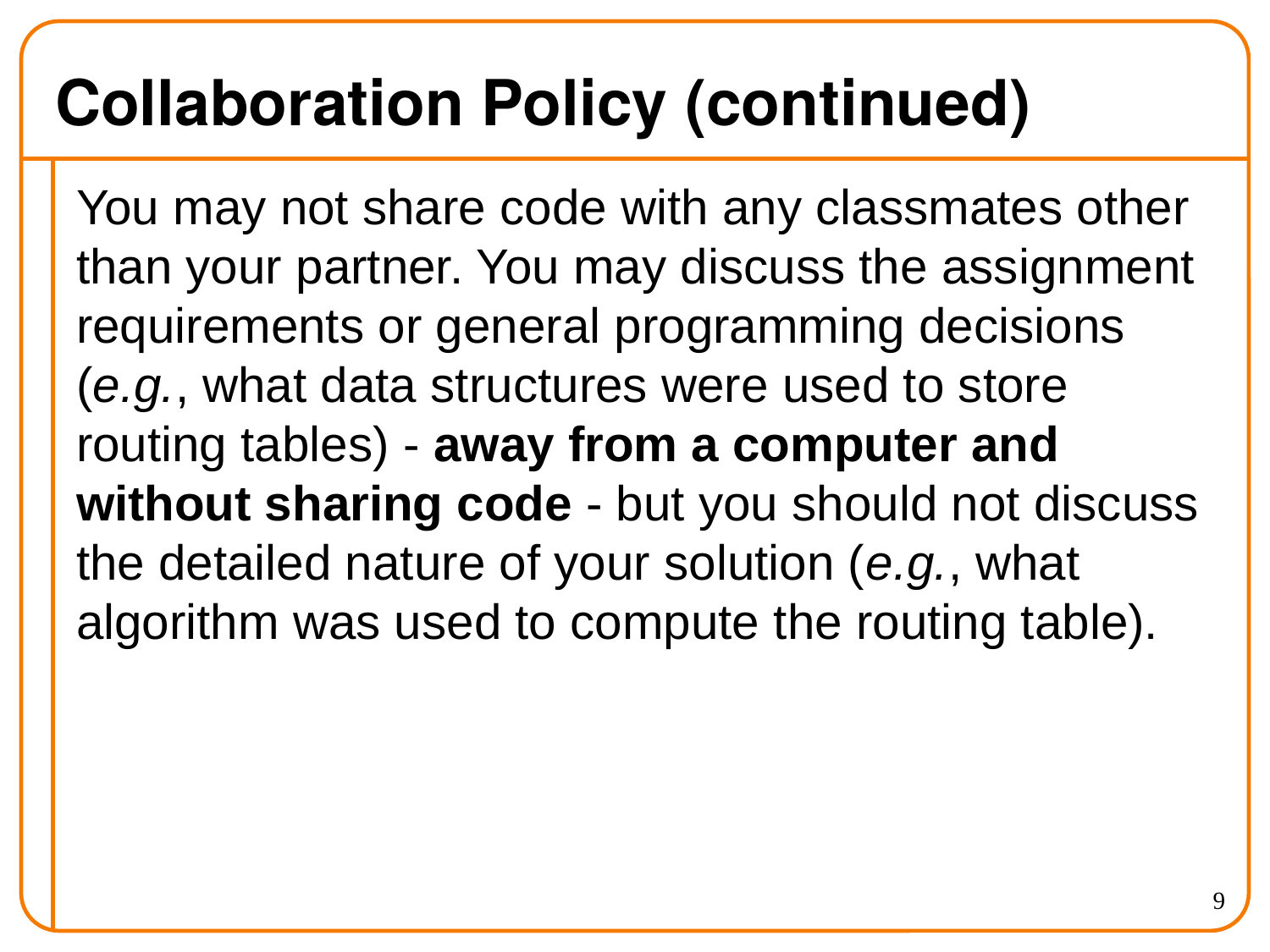

# Collaboration Policy (continued)
You may not share code with any classmates other than your partner. You may discuss the assignment requirements or general programming decisions (e.g., what data structures were used to store routing tables) - away from a computer and without sharing code - but you should not discuss the detailed nature of your solution (e.g., what algorithm was used to compute the routing table).

9